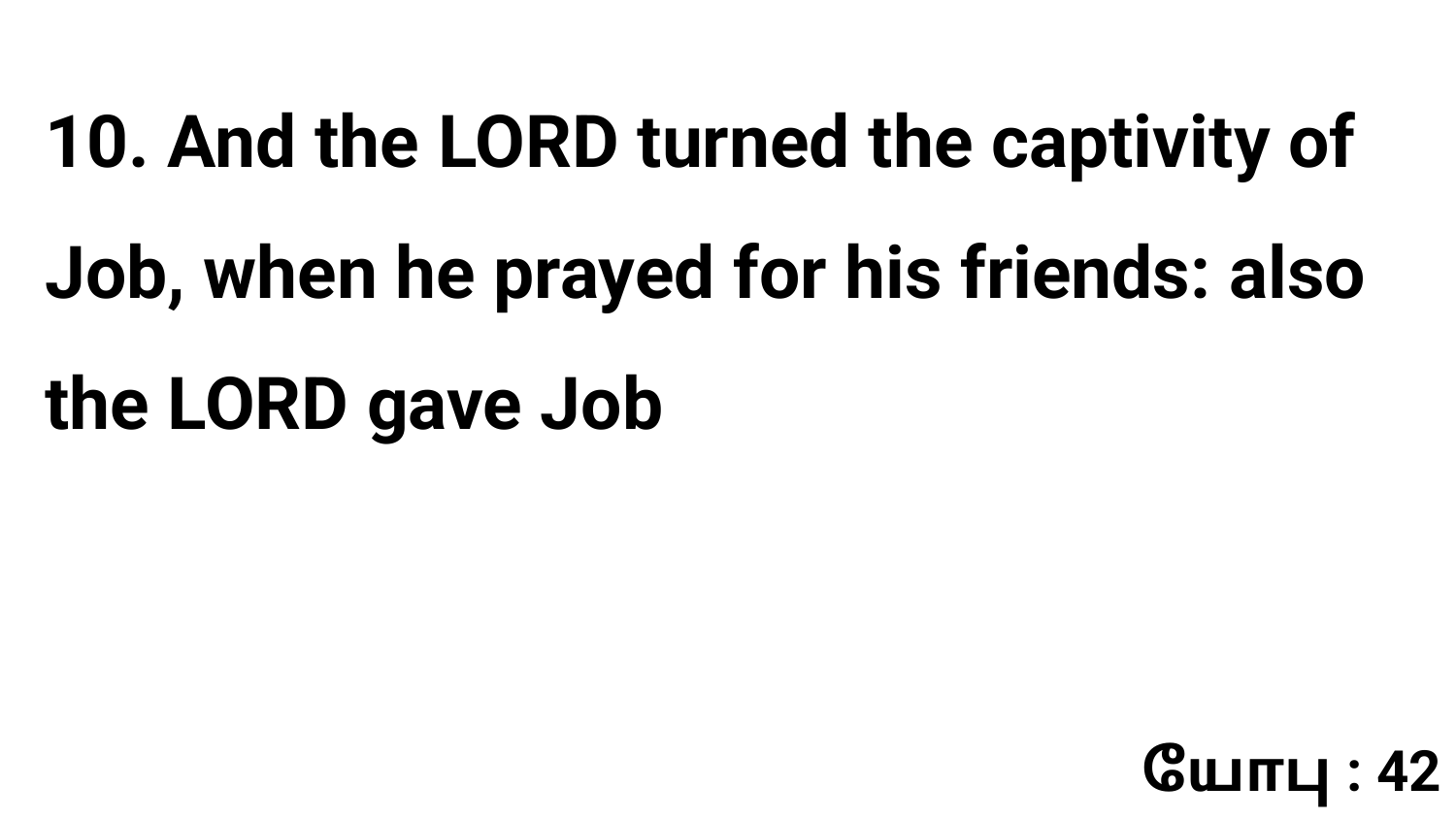

10. And the LORD turned the captivity of Job, when he prayed for his friends: also the LORD gave Job
யோபு : 42